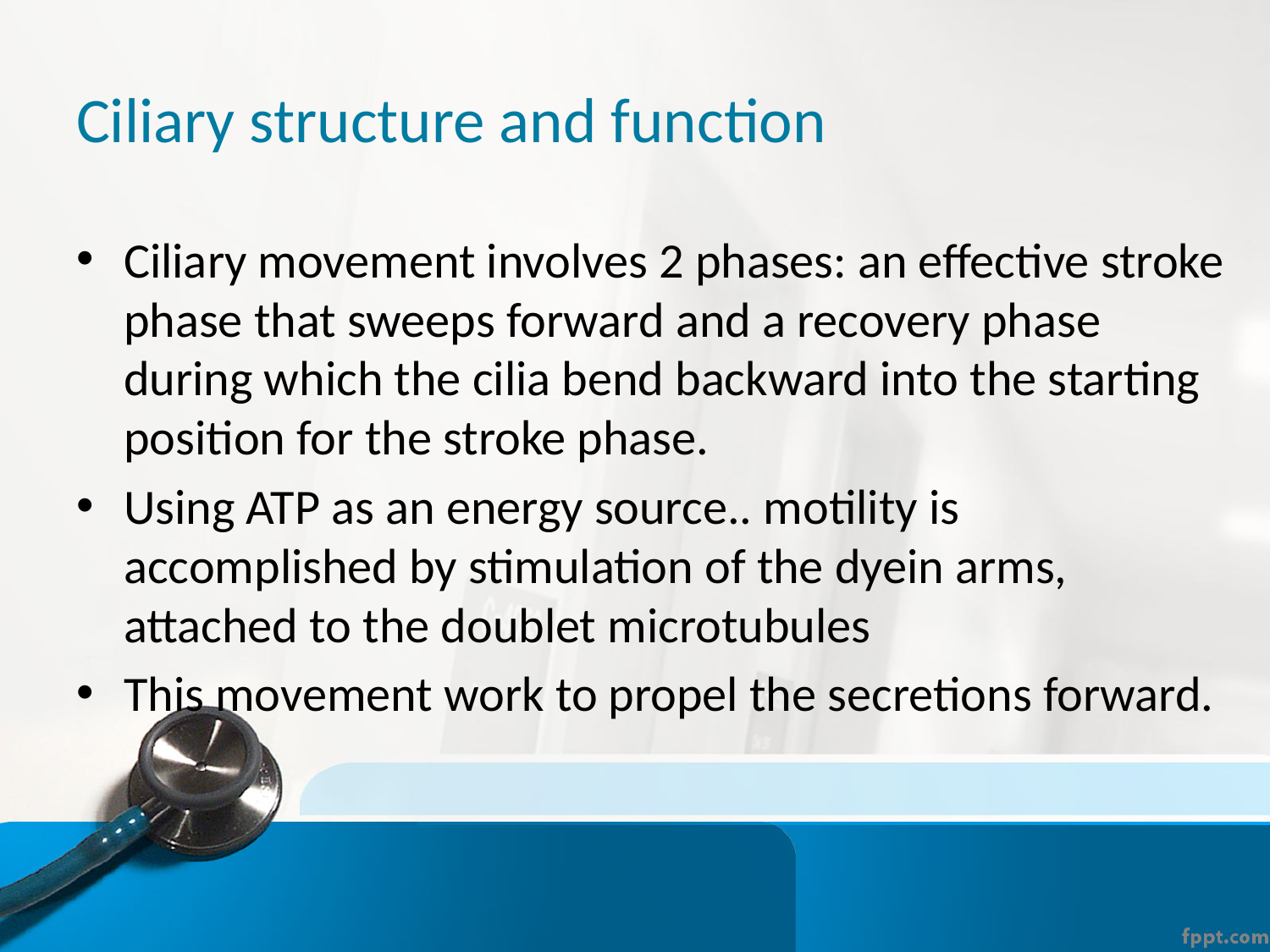

# Ciliary structure and function
Ciliary movement involves 2 phases: an effective stroke phase that sweeps forward and a recovery phase during which the cilia bend backward into the starting position for the stroke phase.
Using ATP as an energy source.. motility is accomplished by stimulation of the dyein arms, attached to the doublet microtubules
This movement work to propel the secretions forward.